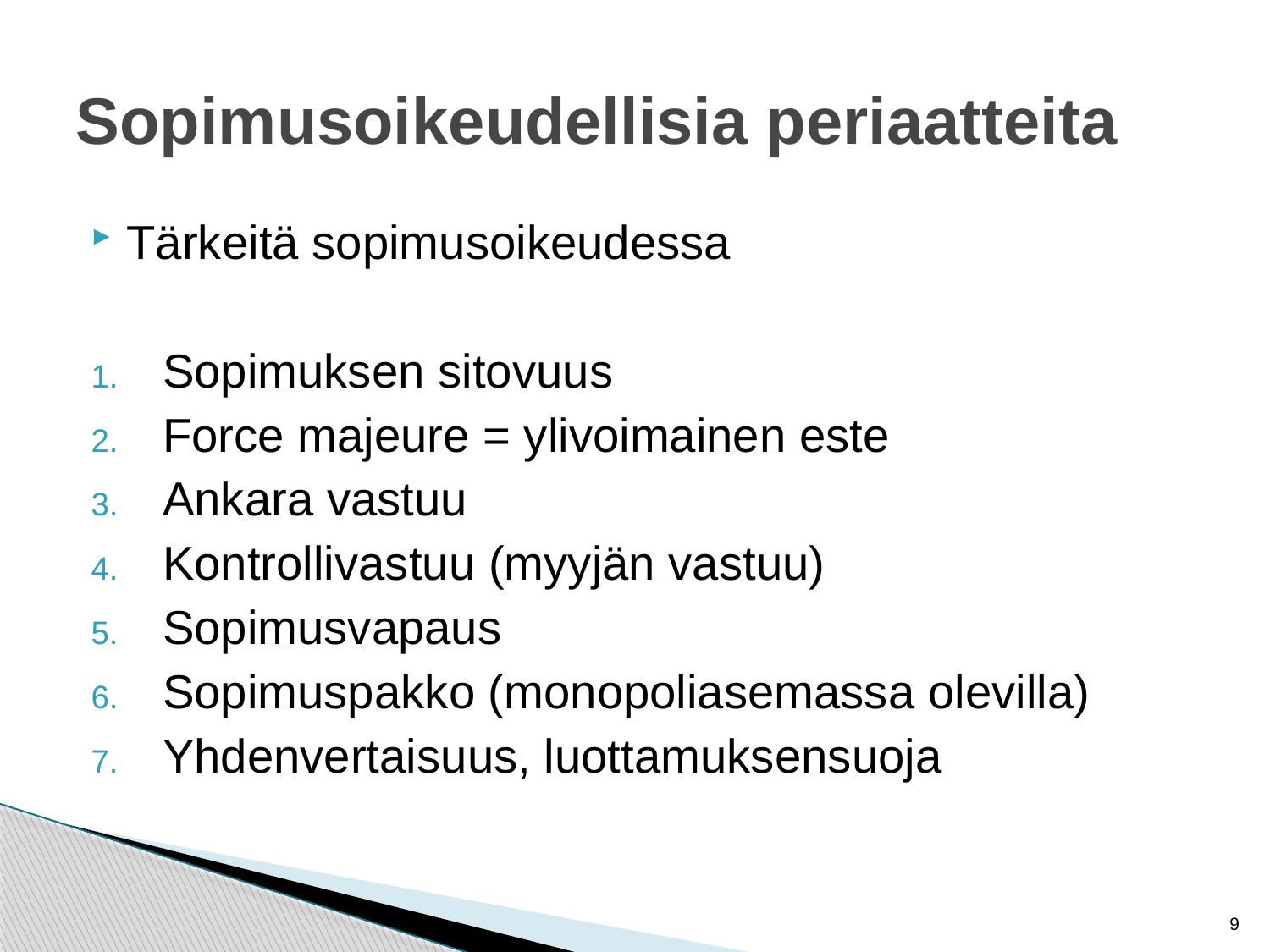

# Sopimusoikeudellisia periaatteita
Tärkeitä sopimusoikeudessa

Sopimuksen sitovuus
Force majeure = ylivoimainen este
Ankara vastuu
Kontrollivastuu (myyjän vastuu)
Sopimusvapaus
Sopimuspakko (monopoliasemassa olevilla)
Yhdenvertaisuus, luottamuksensuoja

9